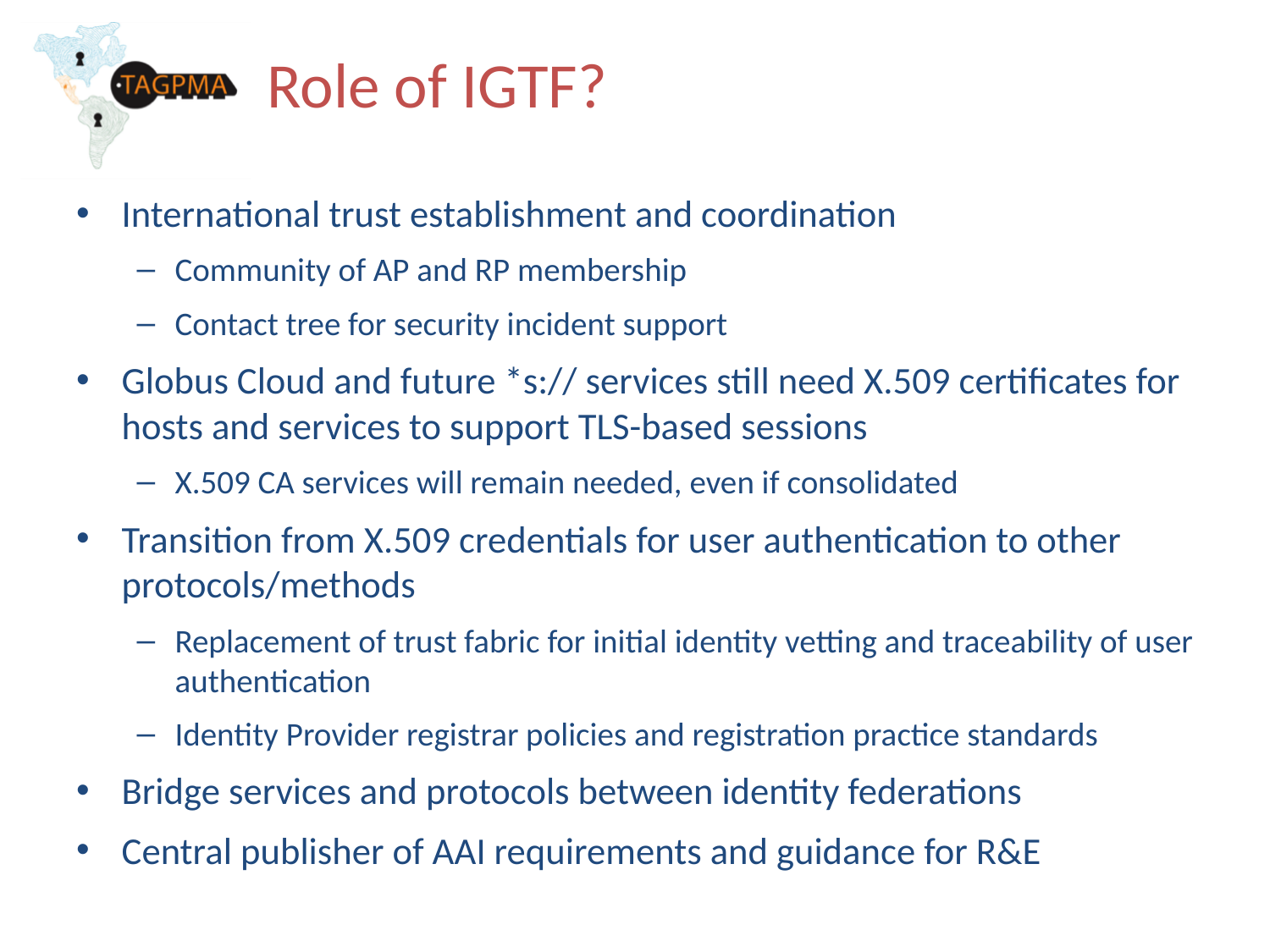

# Role of IGTF?
International trust establishment and coordination
Community of AP and RP membership
Contact tree for security incident support
Globus Cloud and future *s:// services still need X.509 certificates for hosts and services to support TLS-based sessions
X.509 CA services will remain needed, even if consolidated
Transition from X.509 credentials for user authentication to other protocols/methods
Replacement of trust fabric for initial identity vetting and traceability of user authentication
Identity Provider registrar policies and registration practice standards
Bridge services and protocols between identity federations
Central publisher of AAI requirements and guidance for R&E